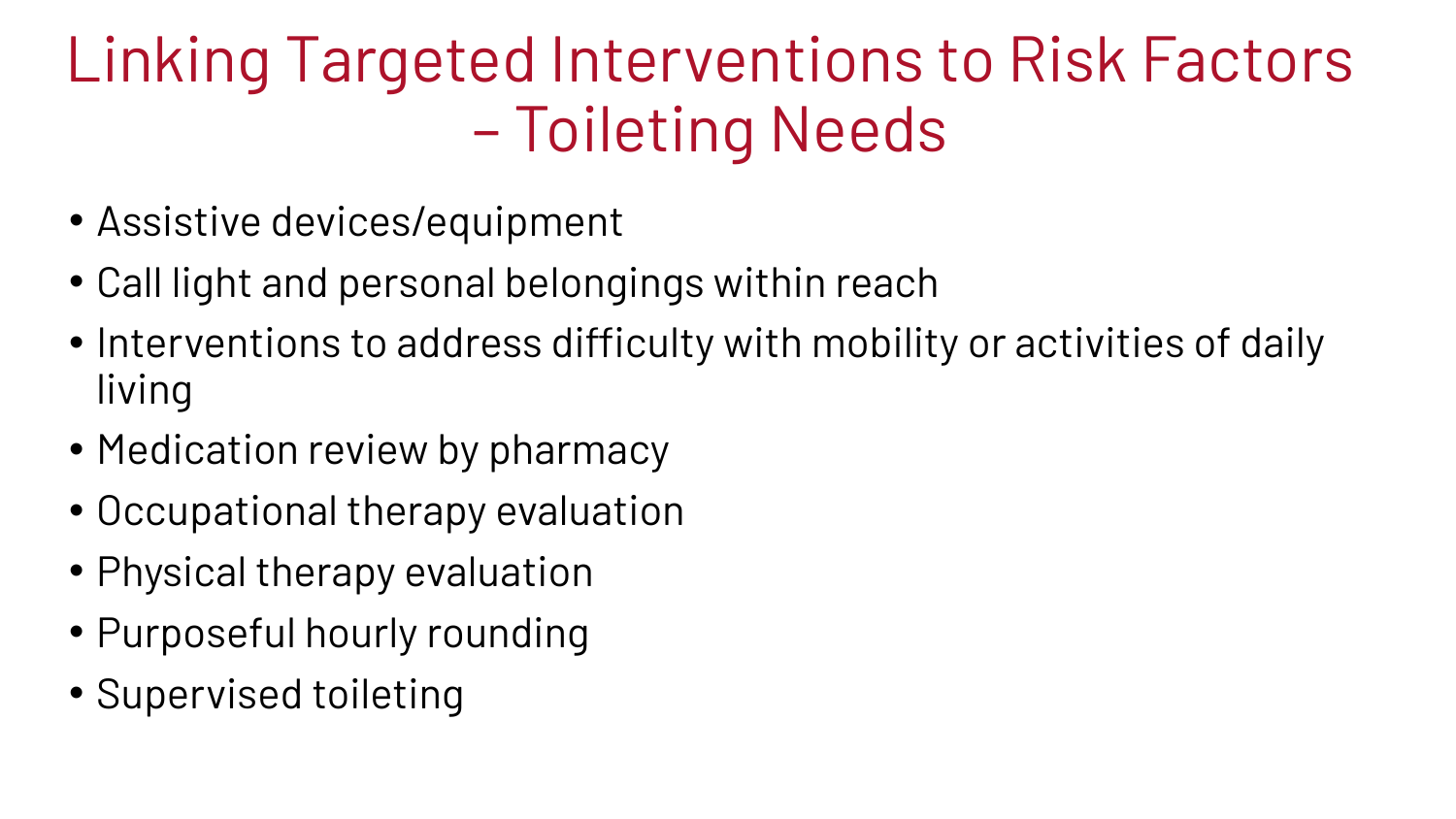

# Linking Targeted Interventions to Risk Factors – Toileting Needs
Assistive devices/equipment
Call light and personal belongings within reach
Interventions to address difficulty with mobility or activities of daily living
Medication review by pharmacy
Occupational therapy evaluation
Physical therapy evaluation
Purposeful hourly rounding
Supervised toileting